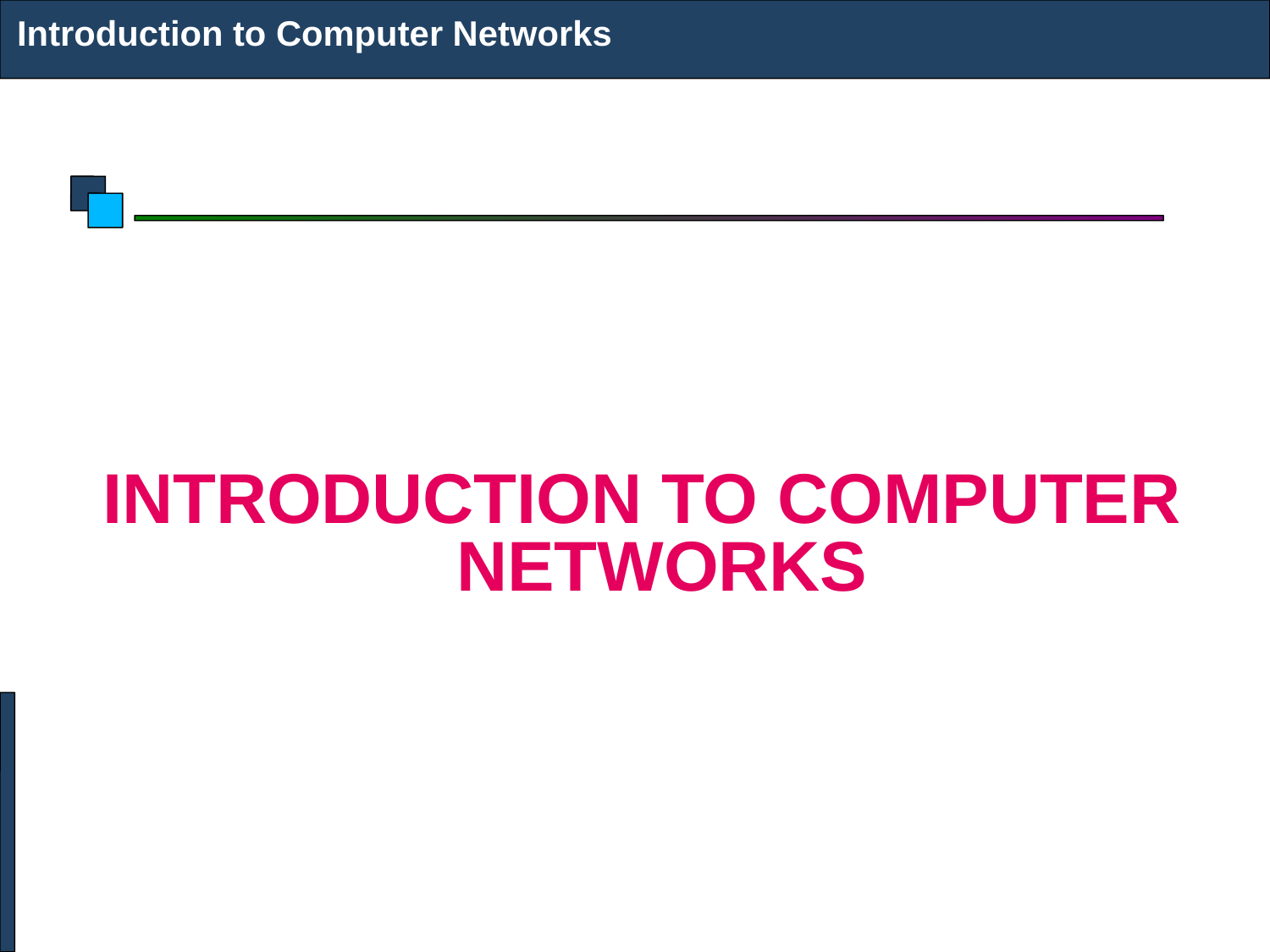

Introduction to Computer Networks
#

INTRODUCTION TO COMPUTER NETWORKS